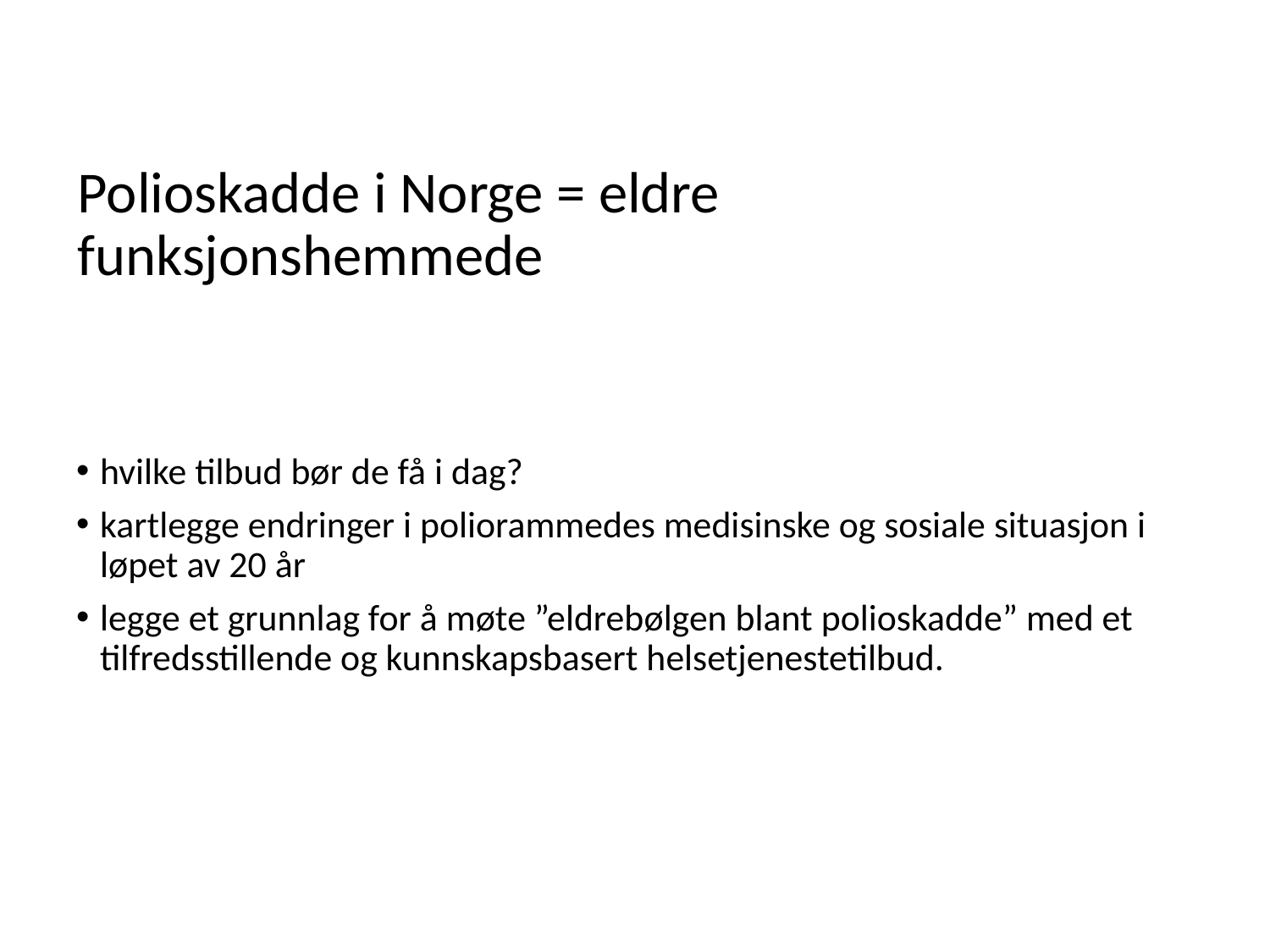

# Polioskadde i Norge = eldre funksjonshemmede
hvilke tilbud bør de få i dag?
kartlegge endringer i poliorammedes medisinske og sosiale situasjon i løpet av 20 år
legge et grunnlag for å møte ”eldrebølgen blant polioskadde” med et tilfredsstillende og kunnskapsbasert helsetjenestetilbud.